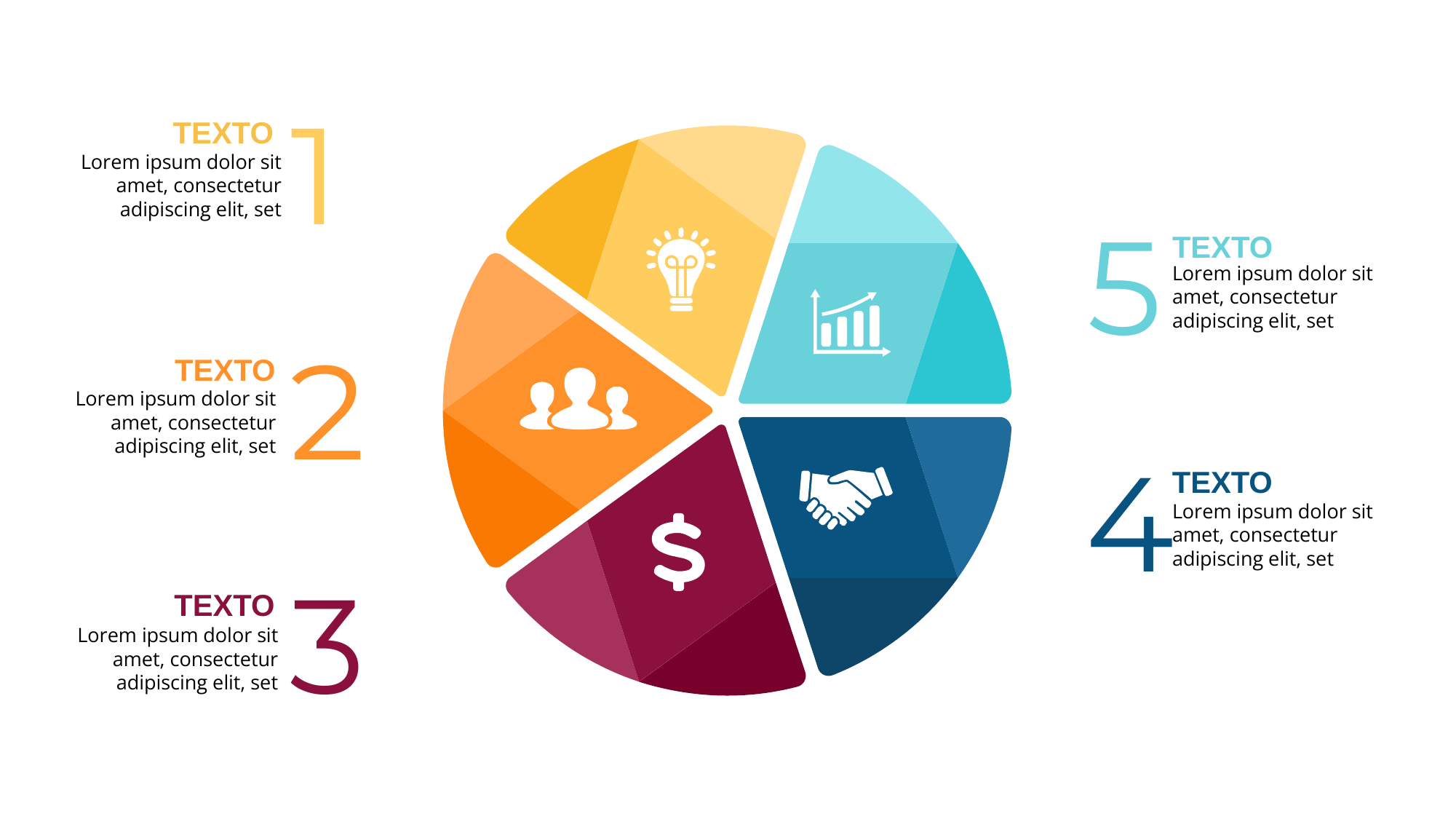

1
TEXTO

Lorem ipsum dolor sit amet, consectetur adipiscing elit, set
5

TEXTO

Lorem ipsum dolor sit amet, consectetur adipiscing elit, set

2
TEXTO

Lorem ipsum dolor sit amet, consectetur adipiscing elit, set

4
TEXTO

Lorem ipsum dolor sit amet, consectetur adipiscing elit, set

3

TEXTO
Lorem ipsum dolor sit amet, consectetur adipiscing elit, set